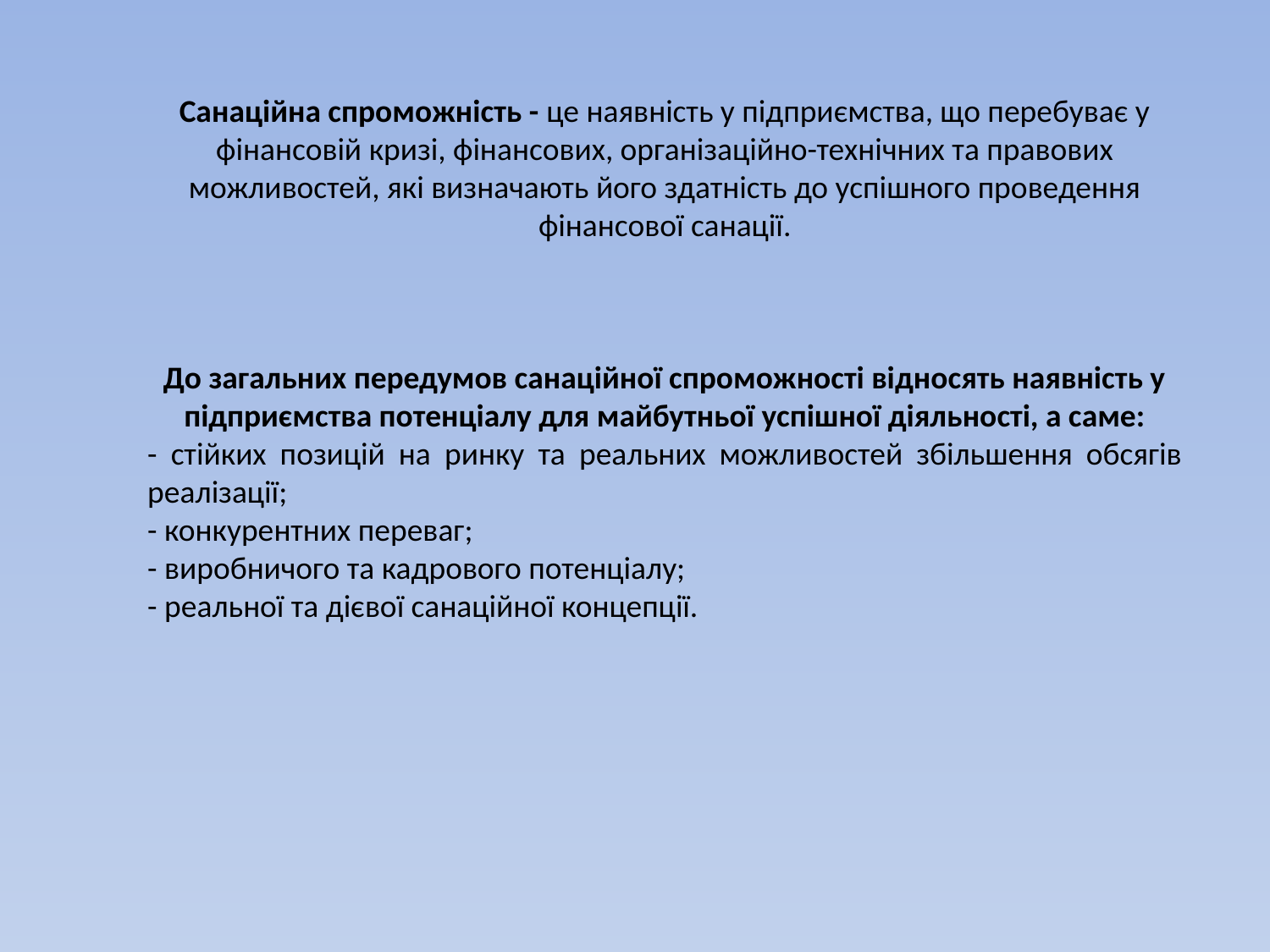

Санаційна спроможність - це наявність у підприємства, що перебуває у фінансовій кризі, фінансових, організаційно-технічних та правових можливостей, які визначають його здатність до успішного проведення фінансової санації.

До загальних передумов санаційної спроможності відносять наявність у підприємства потенціалу для майбутньої успішної діяльності, а саме:
- стійких позицій на ринку та реальних можливостей збільшення обсягів реалізації;
- конкурентних переваг;
- виробничого та кадрового потенціалу;
- реальної та дієвої санаційної концепції.